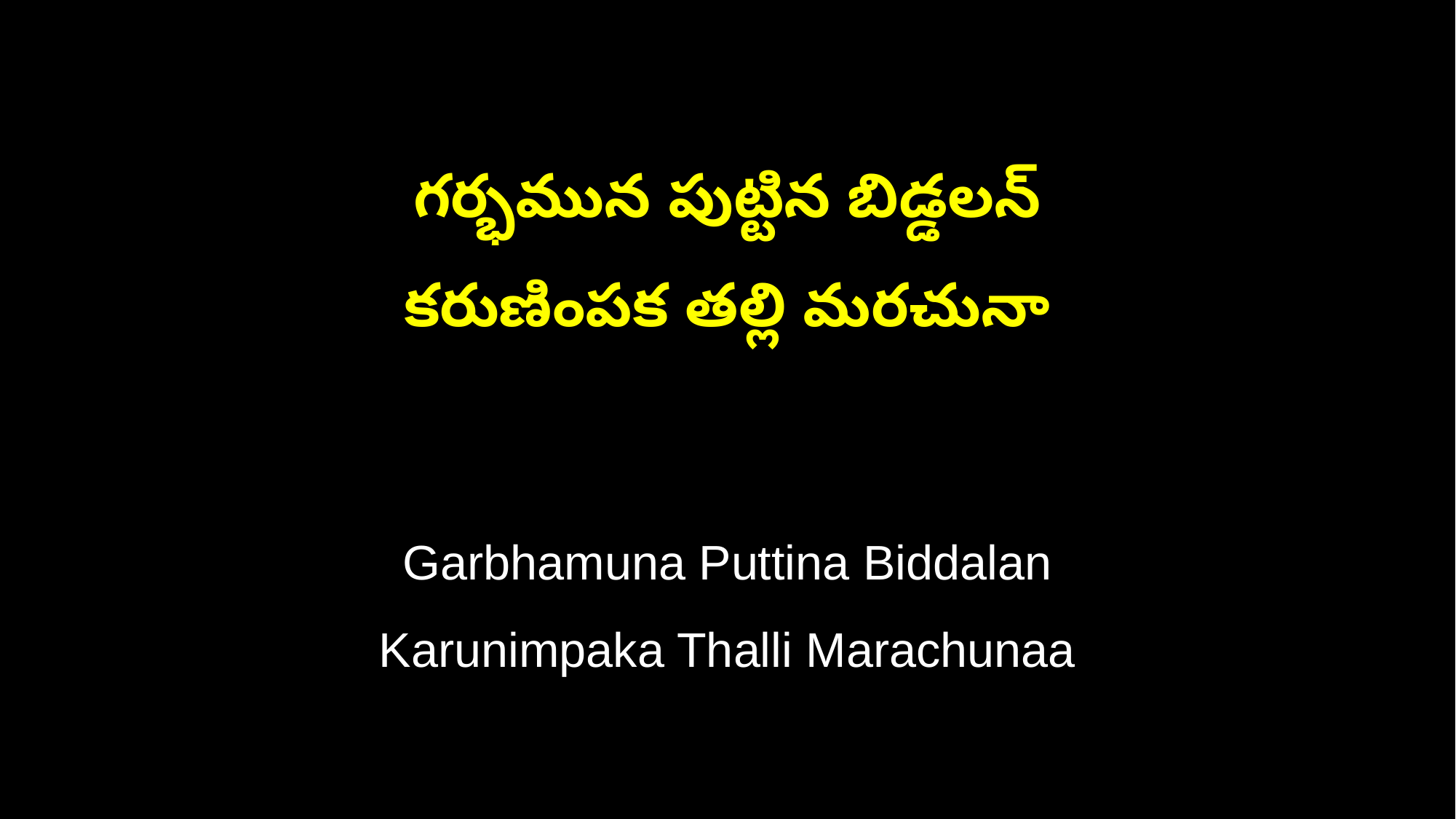

గర్భమున పుట్టిన బిడ్డలన్
కరుణింపక తల్లి మరచునా
Garbhamuna Puttina Biddalan
Karunimpaka Thalli Marachunaa